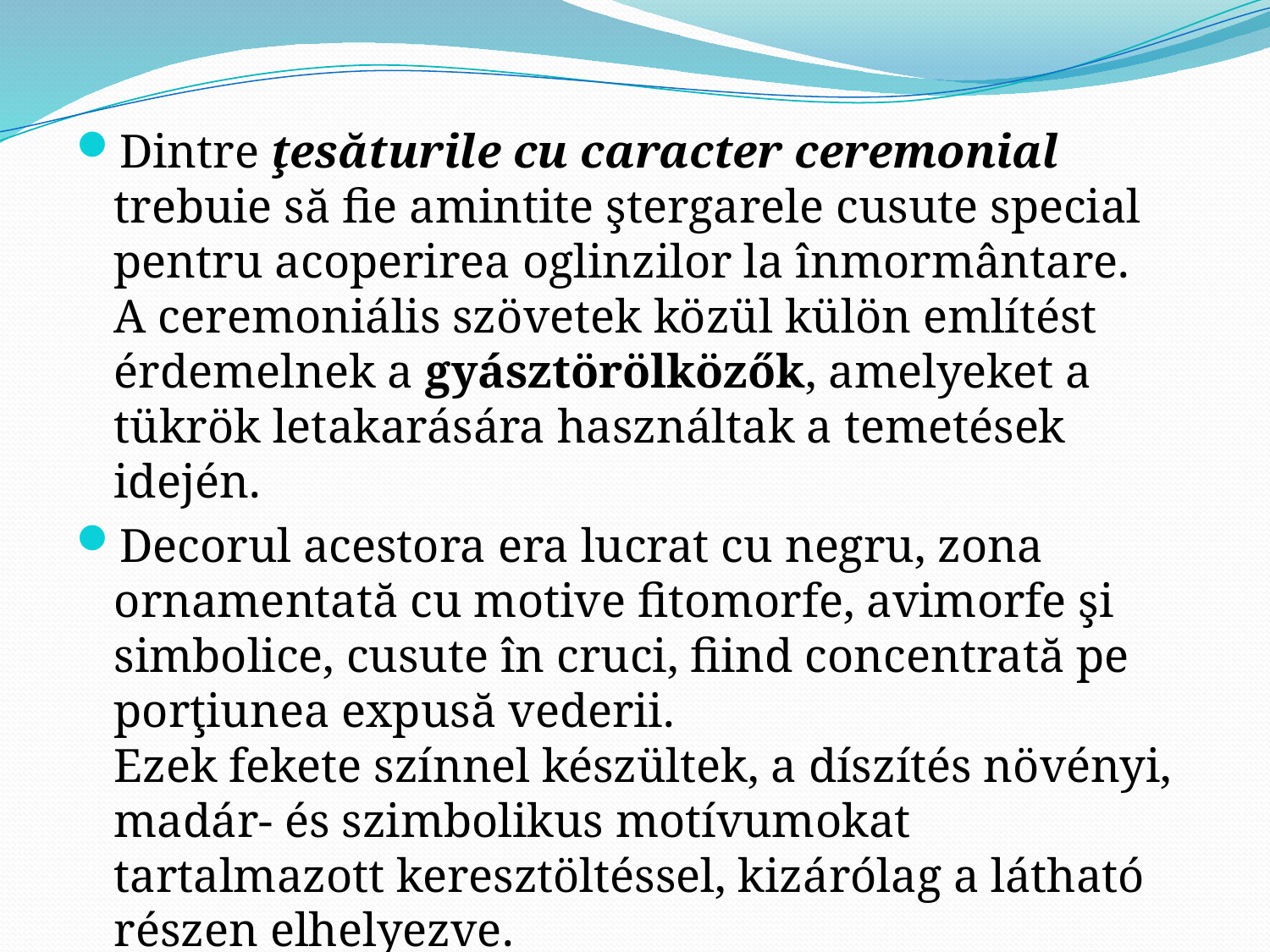

Dintre ţesăturile cu caracter ceremonial trebuie să fie amintite ştergarele cusute special pentru acoperirea oglinzilor la înmormântare.
A ceremoniális szövetek közül külön említést érdemelnek a gyásztörölközők, amelyeket a tükrök letakarására használtak a temetések idején.
Decorul acestora era lucrat cu negru, zona ornamentată cu motive fitomorfe, avimorfe şi simbolice, cusute în cruci, fiind concentrată pe porţiunea expusă vederii.
Ezek fekete színnel készültek, a díszítés növényi, madár- és szimbolikus motívumokat tartalmazott keresztöltéssel, kizárólag a látható részen elhelyezve.